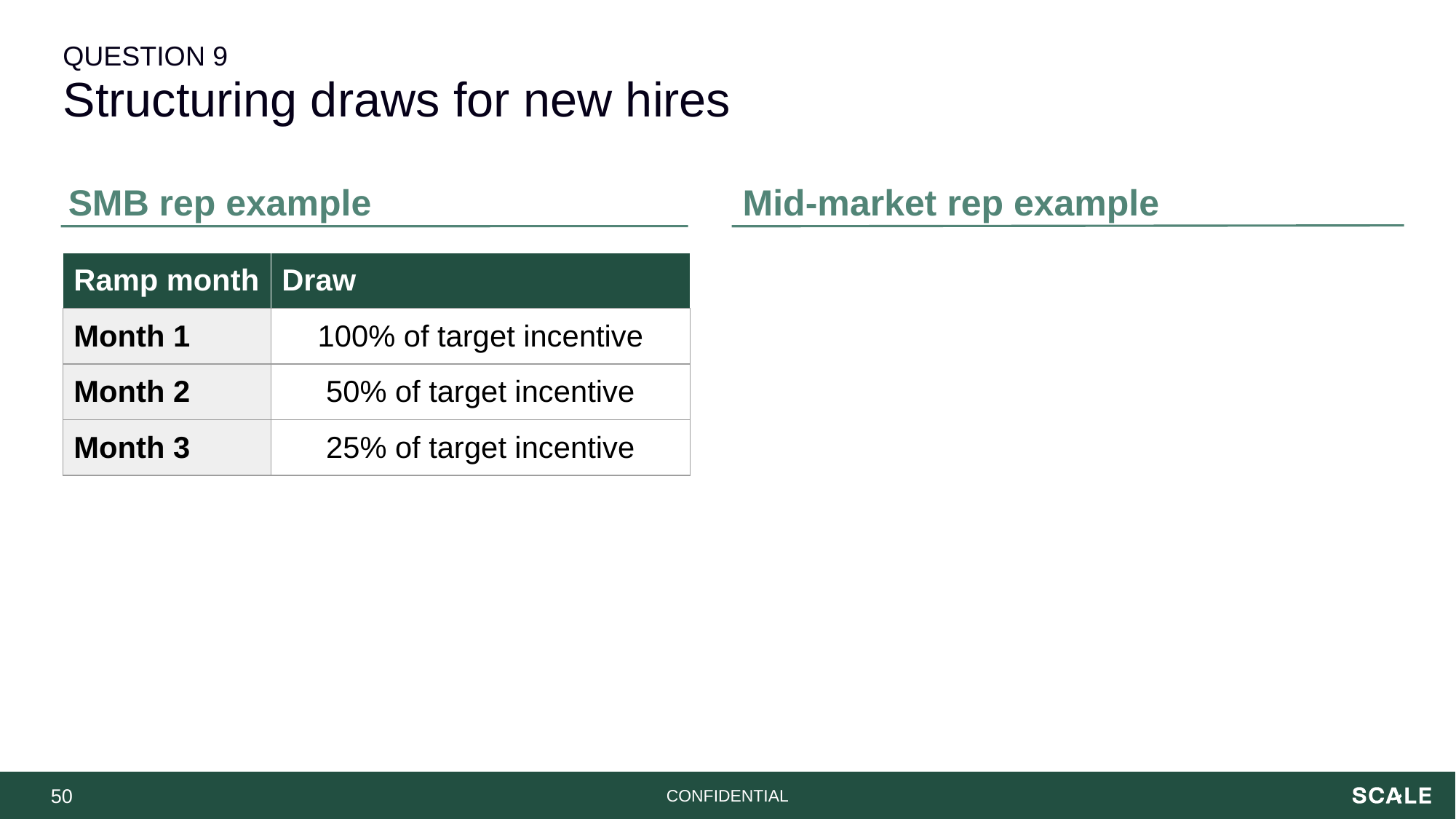

QUESTION 9
Structuring draws for new hires
SMB rep example
Mid-market rep example
| Ramp month | Draw |
| --- | --- |
| Month 1 | 100% of target incentive |
| Month 2 | 50% of target incentive |
| Month 3 | 25% of target incentive |
50